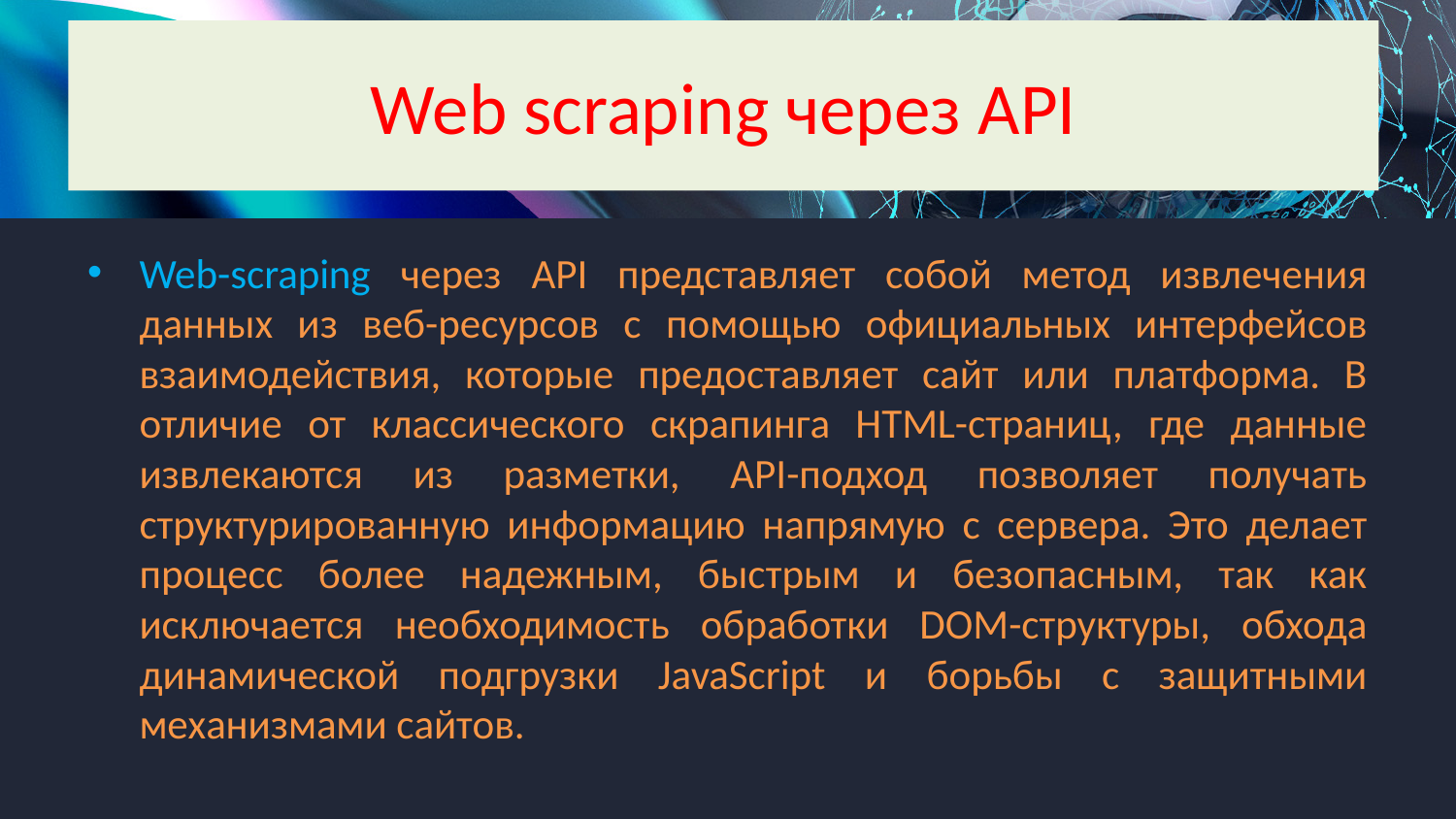

Web scraping через API
Web-scraping через API представляет собой метод извлечения данных из веб-ресурсов с помощью официальных интерфейсов взаимодействия, которые предоставляет сайт или платформа. В отличие от классического скрапинга HTML-страниц, где данные извлекаются из разметки, API-подход позволяет получать структурированную информацию напрямую с сервера. Это делает процесс более надежным, быстрым и безопасным, так как исключается необходимость обработки DOM-структуры, обхода динамической подгрузки JavaScript и борьбы с защитными механизмами сайтов.